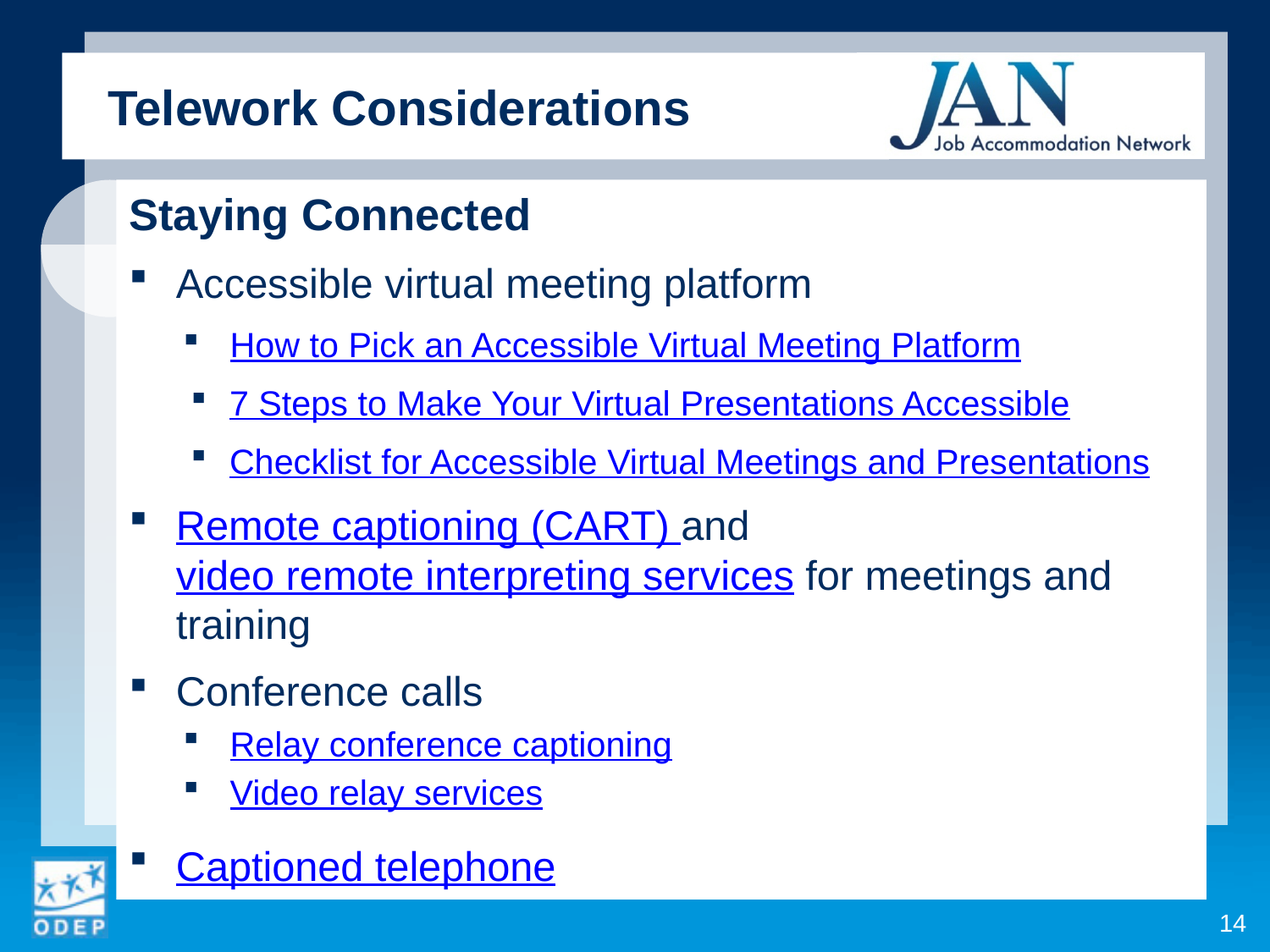

Telework Considerations
Staying Connected
Accessible virtual meeting platform
How to Pick an Accessible Virtual Meeting Platform
7 Steps to Make Your Virtual Presentations Accessible
Checklist for Accessible Virtual Meetings and Presentations
Remote captioning (CART) and video remote interpreting services for meetings and training
Conference calls
Relay conference captioning
Video relay services
Captioned telephone

14